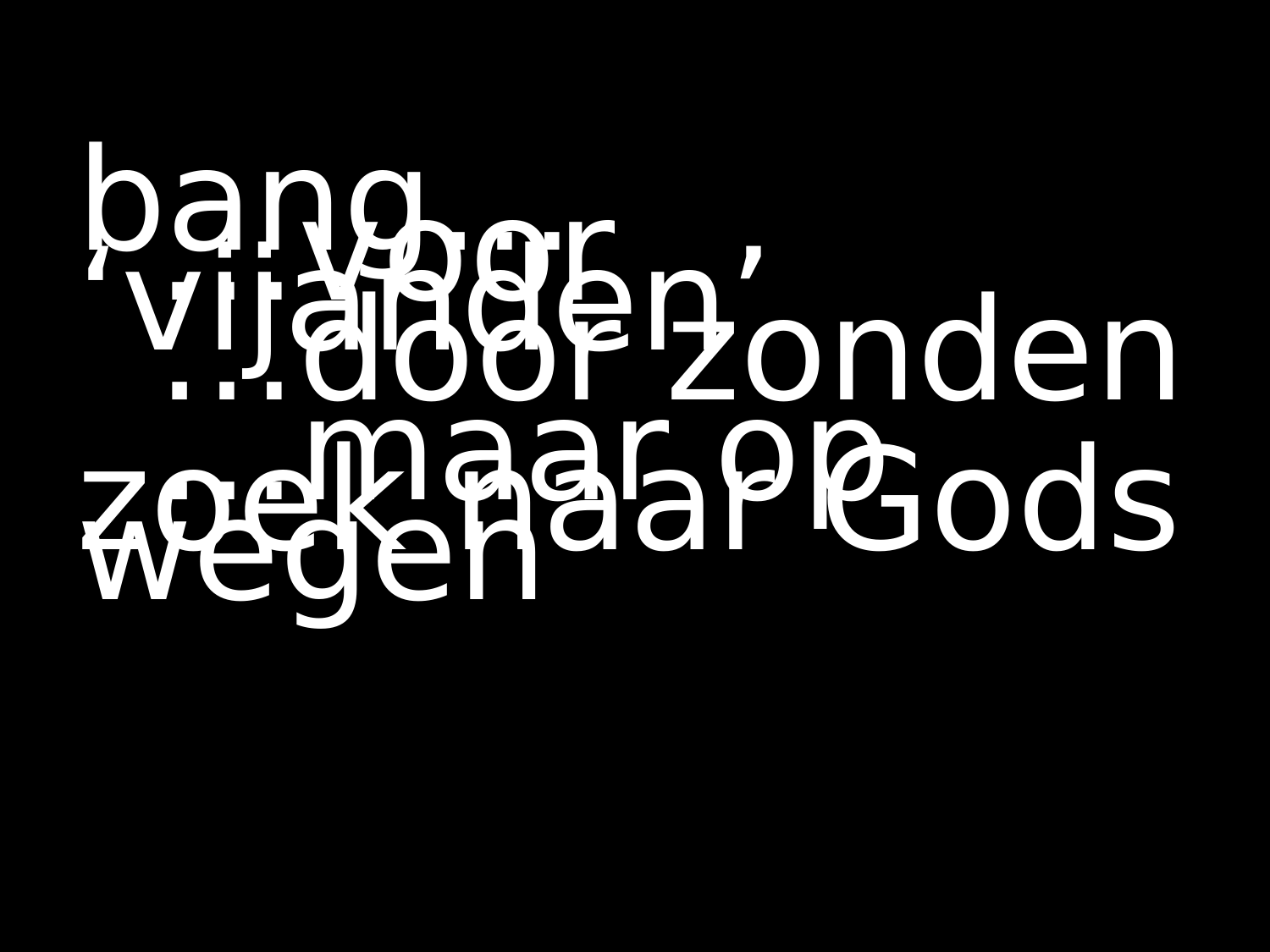

#
bang…
	…voor ‘vijanden’
	…door zonden
	…maar op zoek naar Gods wegen